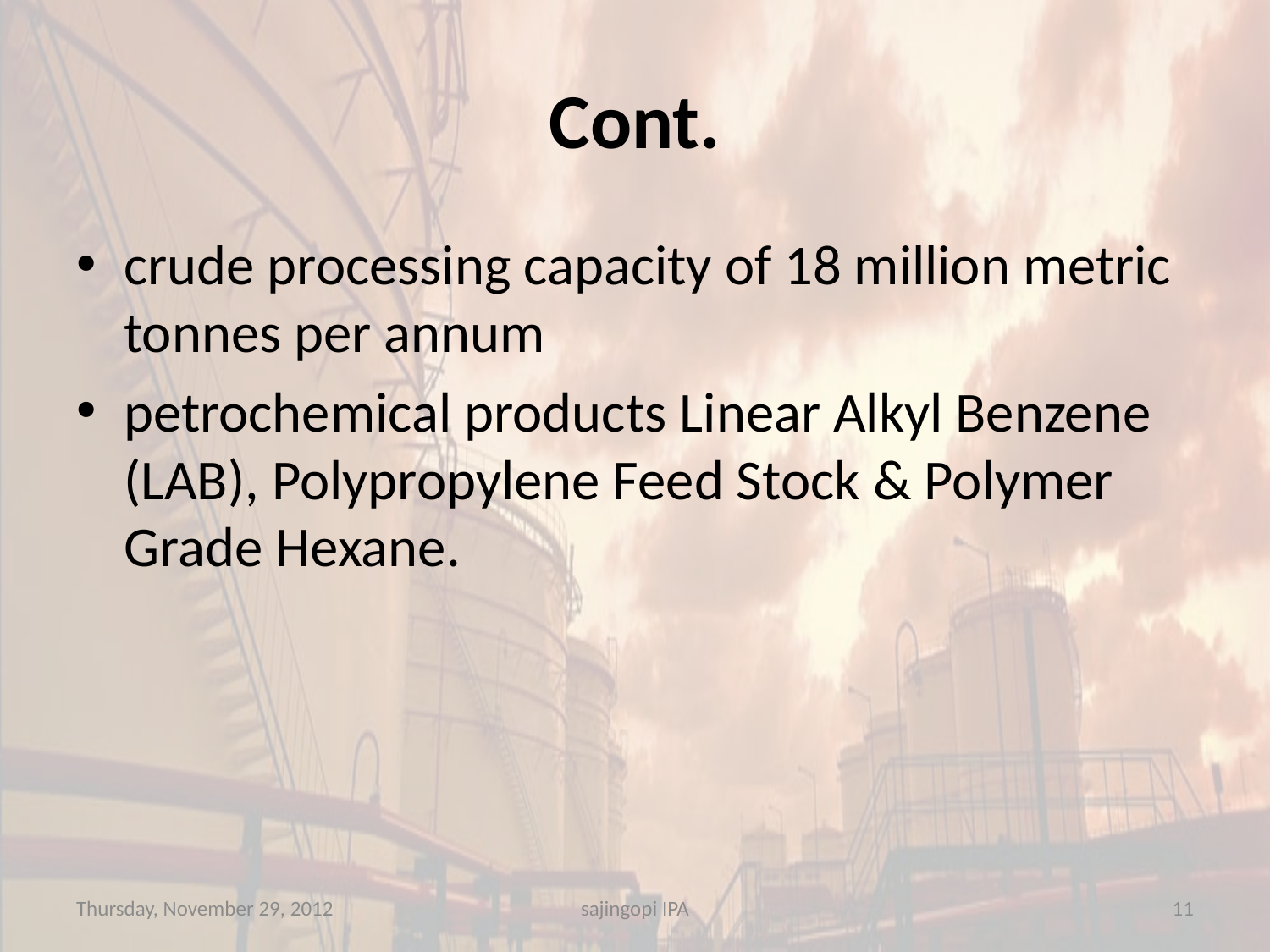

# Cont.
crude processing capacity of 18 million metric tonnes per annum
petrochemical products Linear Alkyl Benzene (LAB), Polypropylene Feed Stock & Polymer Grade Hexane.

Thursday, November 29, 2012
sajingopi IPA
11